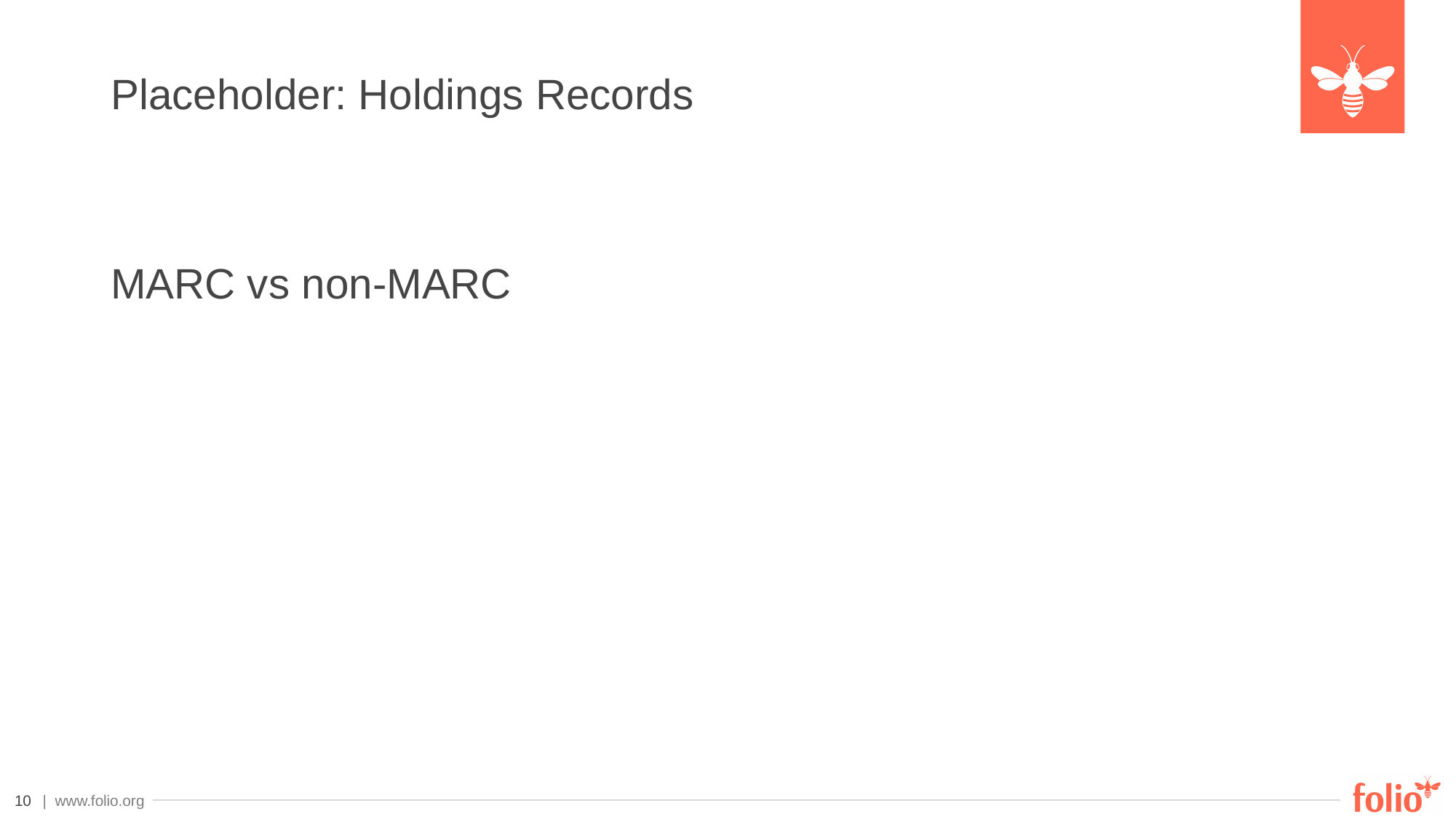

# Placeholder: Holdings Records

MARC vs non-MARC